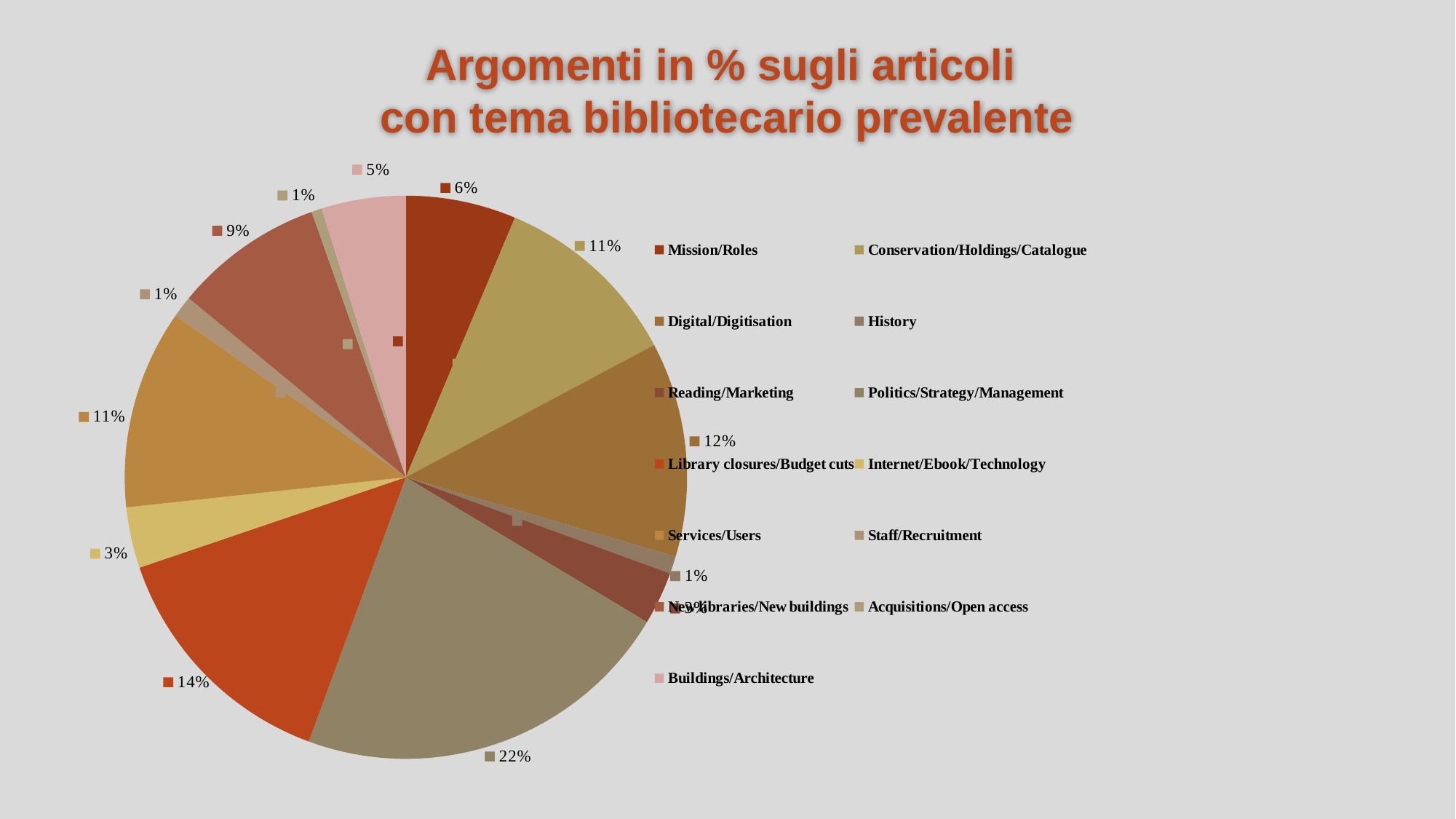

# Argomenti in % sugli articoli con tema bibliotecario prevalente

### Chart

| Category |  |
|---|---|
| Mission/Roles | 127.0 |
| Conservation/Holdings/Catalogue | 218.0 |
| Digital/Digitisation | 247.0 |
| History | 20.0 |
| Reading/Marketing | 61.0 |
| Politics/Strategy/Management | 441.0 |
| Library closures/Budget cuts | 284.0 |
| Internet/Ebook/Technology | 70.0 |
| Services/Users | 229.0 |
| Staff/Recruitment | 25.0 |
| New libraries/New buildings | 172.0 |
| Acquisitions/Open access | 12.0 |
| Buildings/Architecture | 97.0 |

### Chart

| Category |
|---|